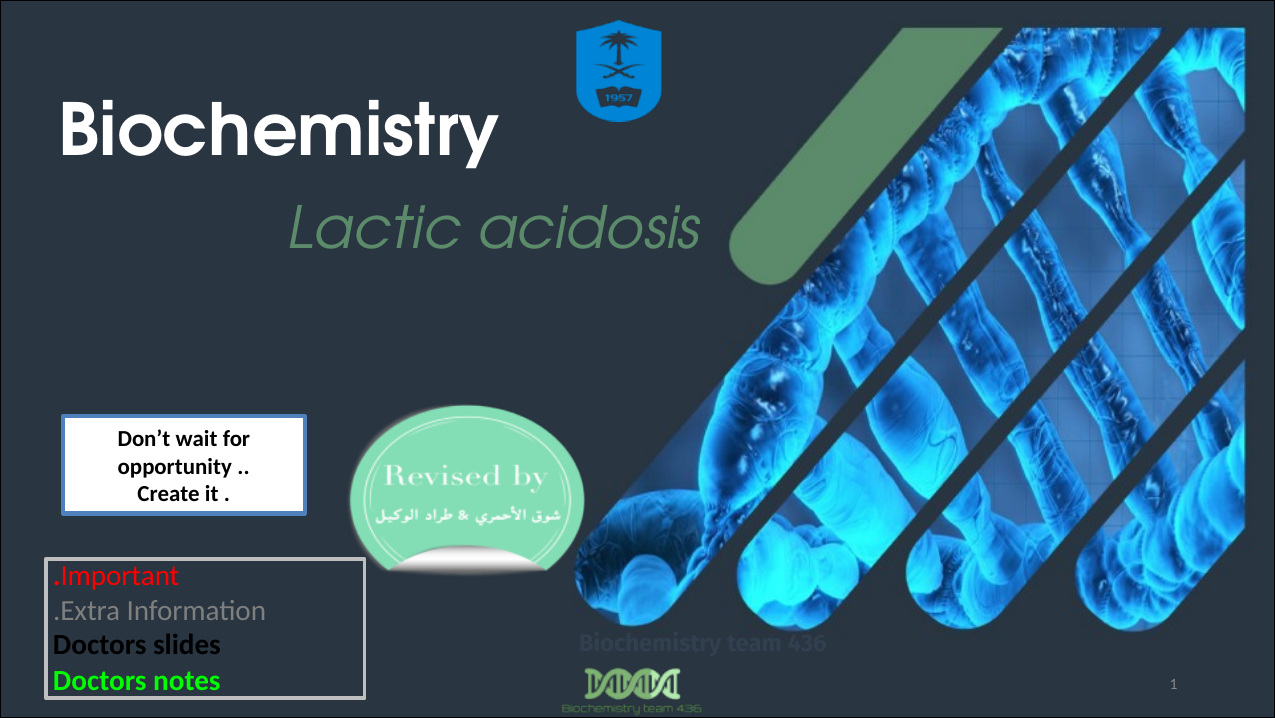

# Biochemistry
Lactic acidosis

Don’t wait for opportunity ..
Create it .
Important.
Extra Information.
Doctors slides
Doctors notes

436 Biochemistry team
1